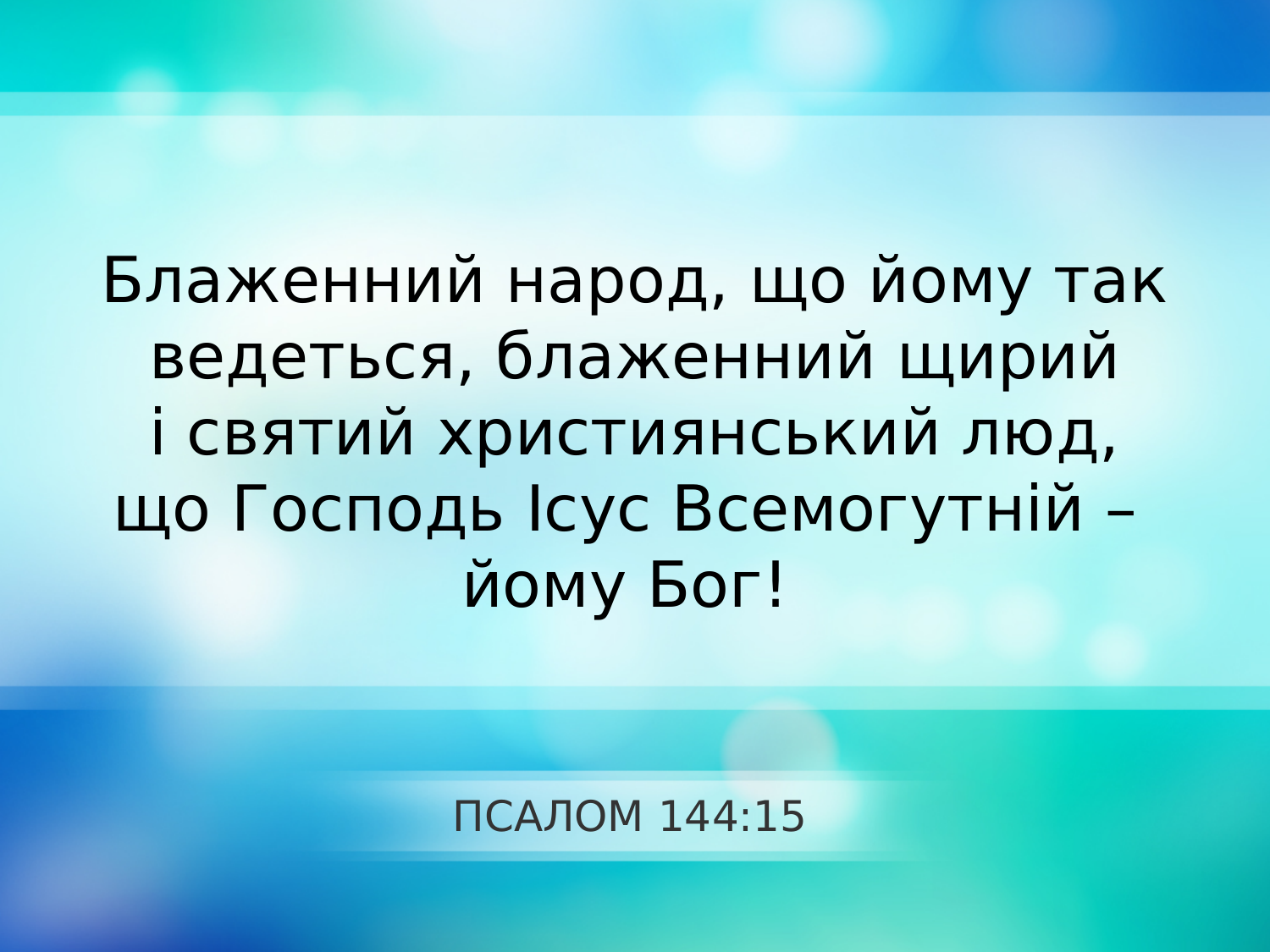

Блаженний народ, що йому так ведеться, блаженний щирий
і святий християнський люд,
що Господь Ісус Всемогутній –
йому Бог!
# ПСАЛОМ 144:15